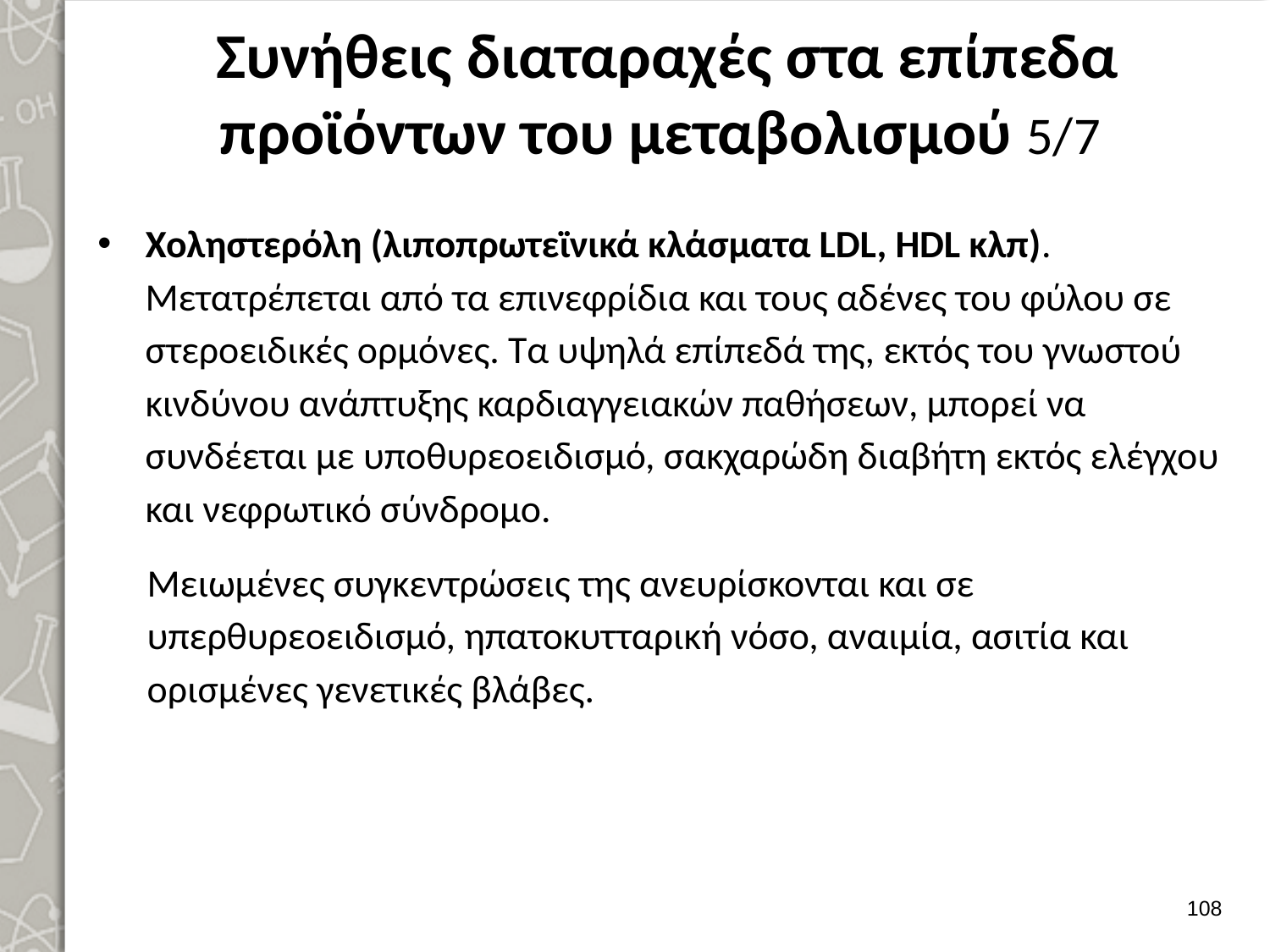

# Συνήθεις διαταραχές στα επίπεδα προϊόντων του μεταβολισμού 5/7
Χοληστερόλη (λιποπρωτεϊνικά κλάσματα LDL, HDL κλπ). Μετατρέπεται από τα επινεφρίδια και τους αδένες του φύλου σε στεροειδικές ορμόνες. Τα υψηλά επίπεδά της, εκτός του γνωστού κινδύνου ανάπτυξης καρδιαγγειακών παθήσεων, μπορεί να συνδέεται με υποθυρεοειδισμό, σακχαρώδη διαβήτη εκτός ελέγχου και νεφρωτικό σύνδρομο.
Μειωμένες συγκεντρώσεις της ανευρίσκονται και σε υπερθυρεοειδισμό, ηπατοκυτταρική νόσο, αναιμία, ασιτία και ορισμένες γενετικές βλάβες.
108